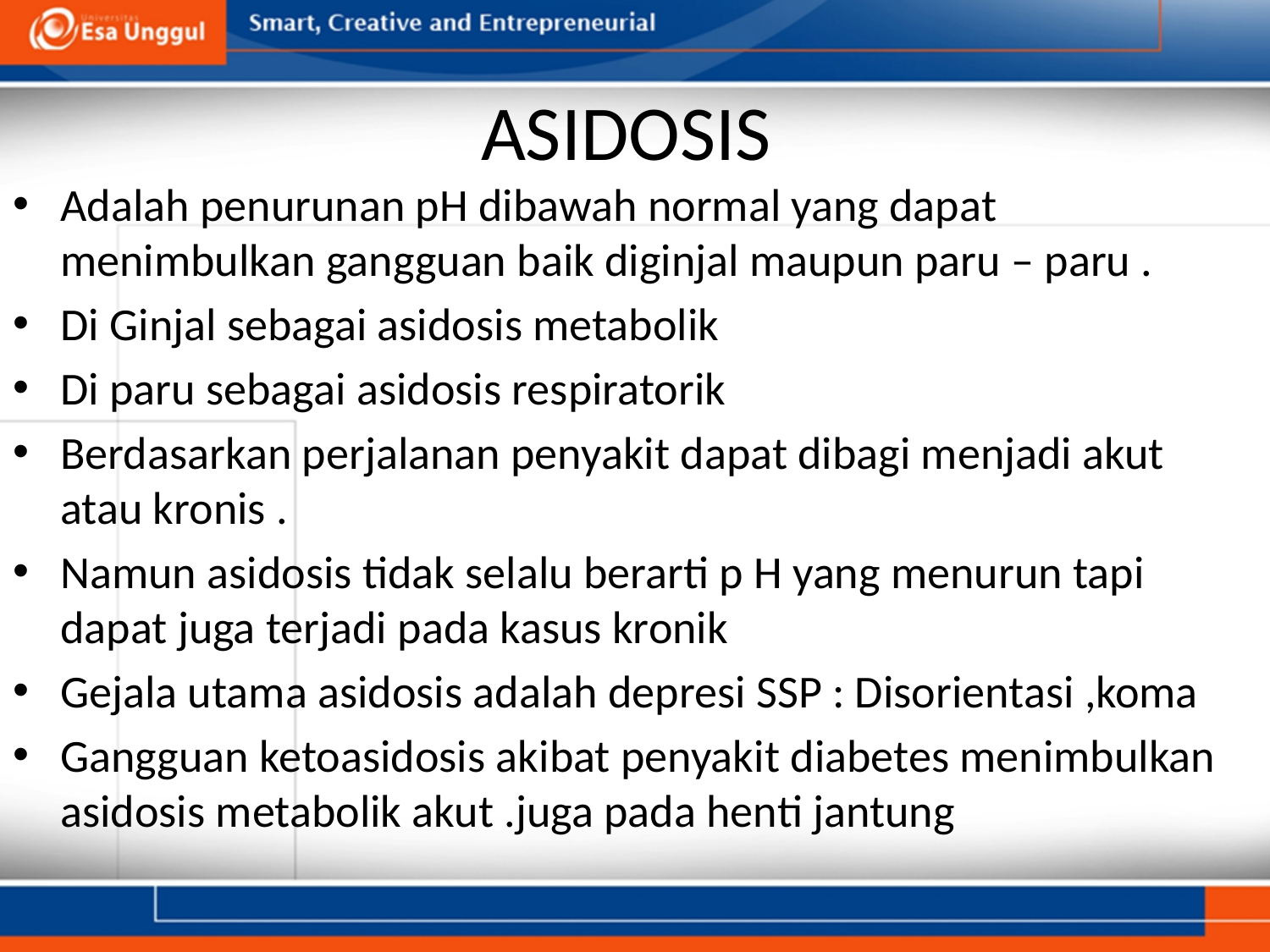

# ASIDOSIS
Adalah penurunan pH dibawah normal yang dapat menimbulkan gangguan baik diginjal maupun paru – paru .
Di Ginjal sebagai asidosis metabolik
Di paru sebagai asidosis respiratorik
Berdasarkan perjalanan penyakit dapat dibagi menjadi akut atau kronis .
Namun asidosis tidak selalu berarti p H yang menurun tapi dapat juga terjadi pada kasus kronik
Gejala utama asidosis adalah depresi SSP : Disorientasi ,koma
Gangguan ketoasidosis akibat penyakit diabetes menimbulkan asidosis metabolik akut .juga pada henti jantung